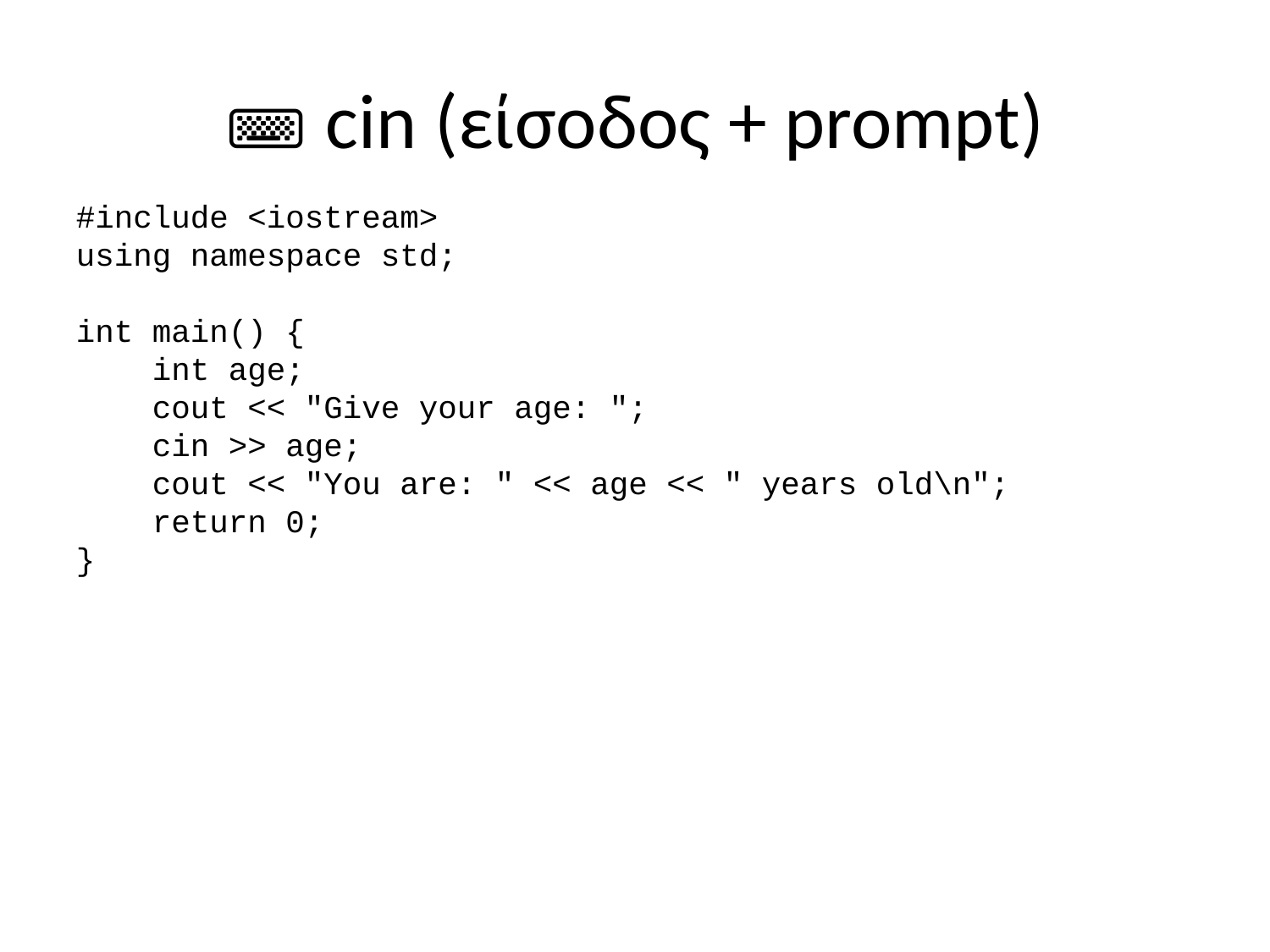

# ⌨️ cin (είσοδος + prompt)
#include <iostream>
using namespace std;

int main() {
    int age;
    cout << "Give your age: ";
    cin >> age;
    cout << "You are: " << age << " years old\n";
    return 0;
}